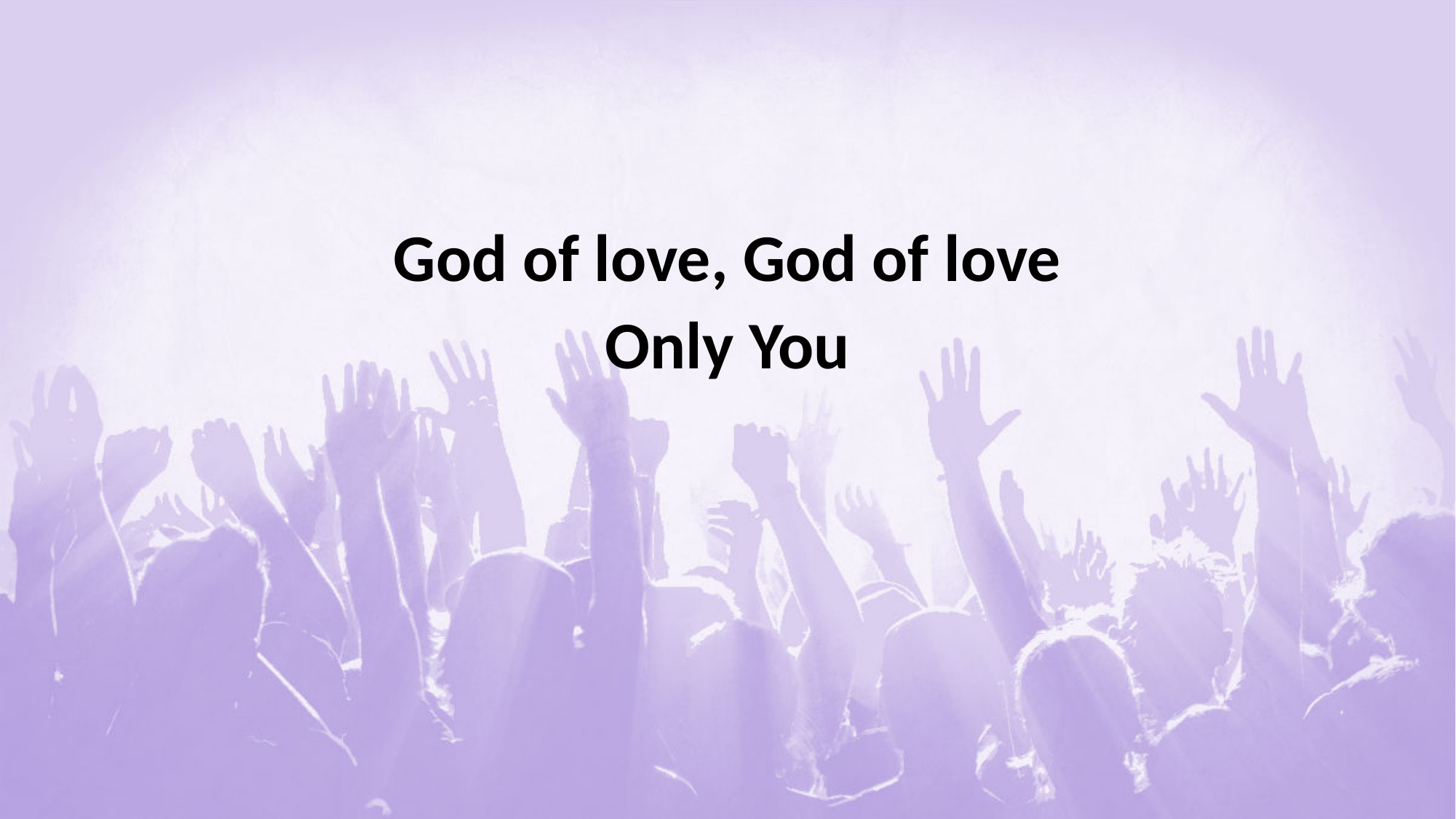

#
God of love, God of love
Only You